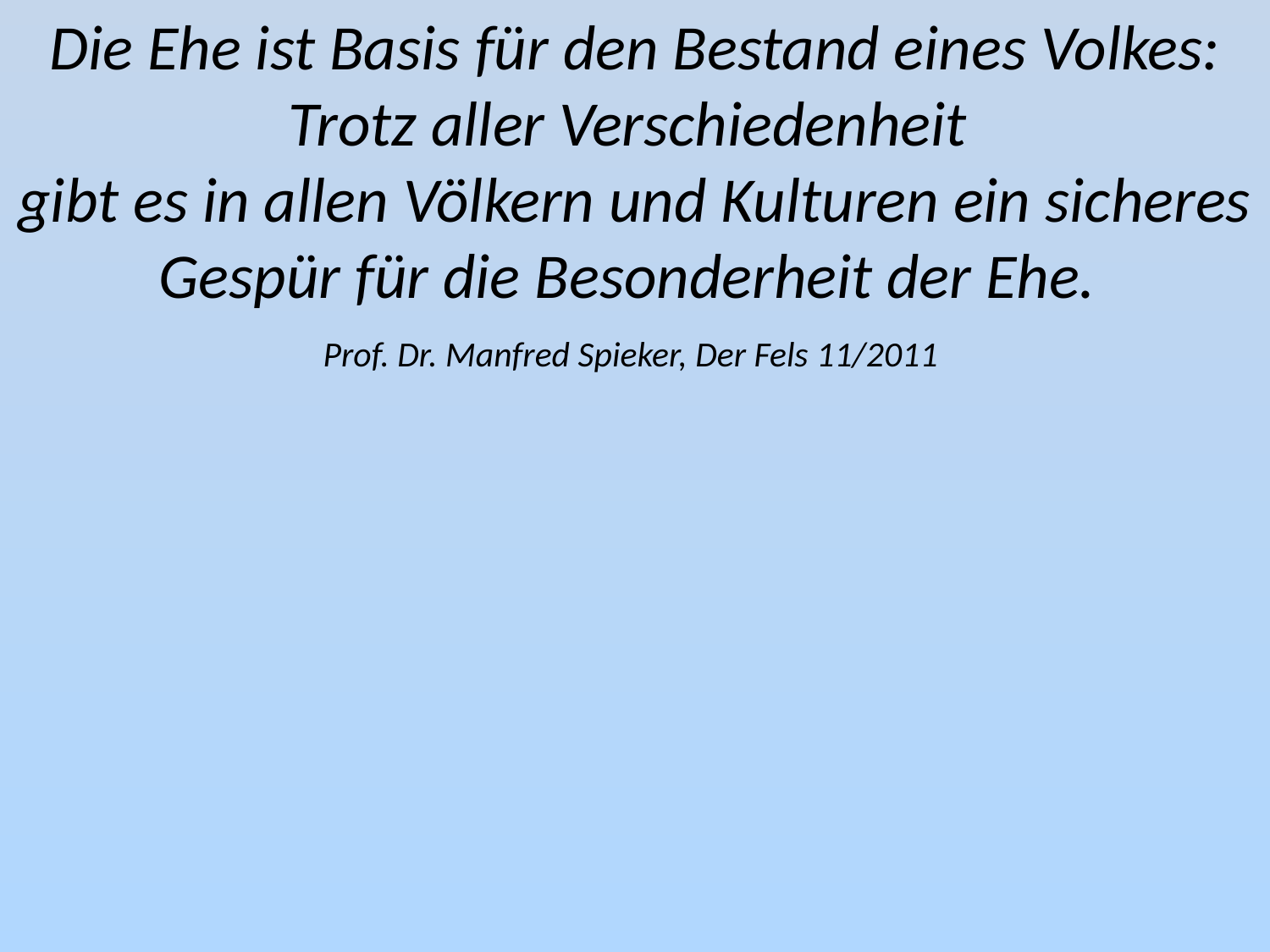

Die Ehe ist Basis für den Bestand eines Volkes:
Trotz aller Verschiedenheit
gibt es in allen Völkern und Kulturen ein sicheres Gespür für die Besonderheit der Ehe.

Prof. Dr. Manfred Spieker, Der Fels 11/2011